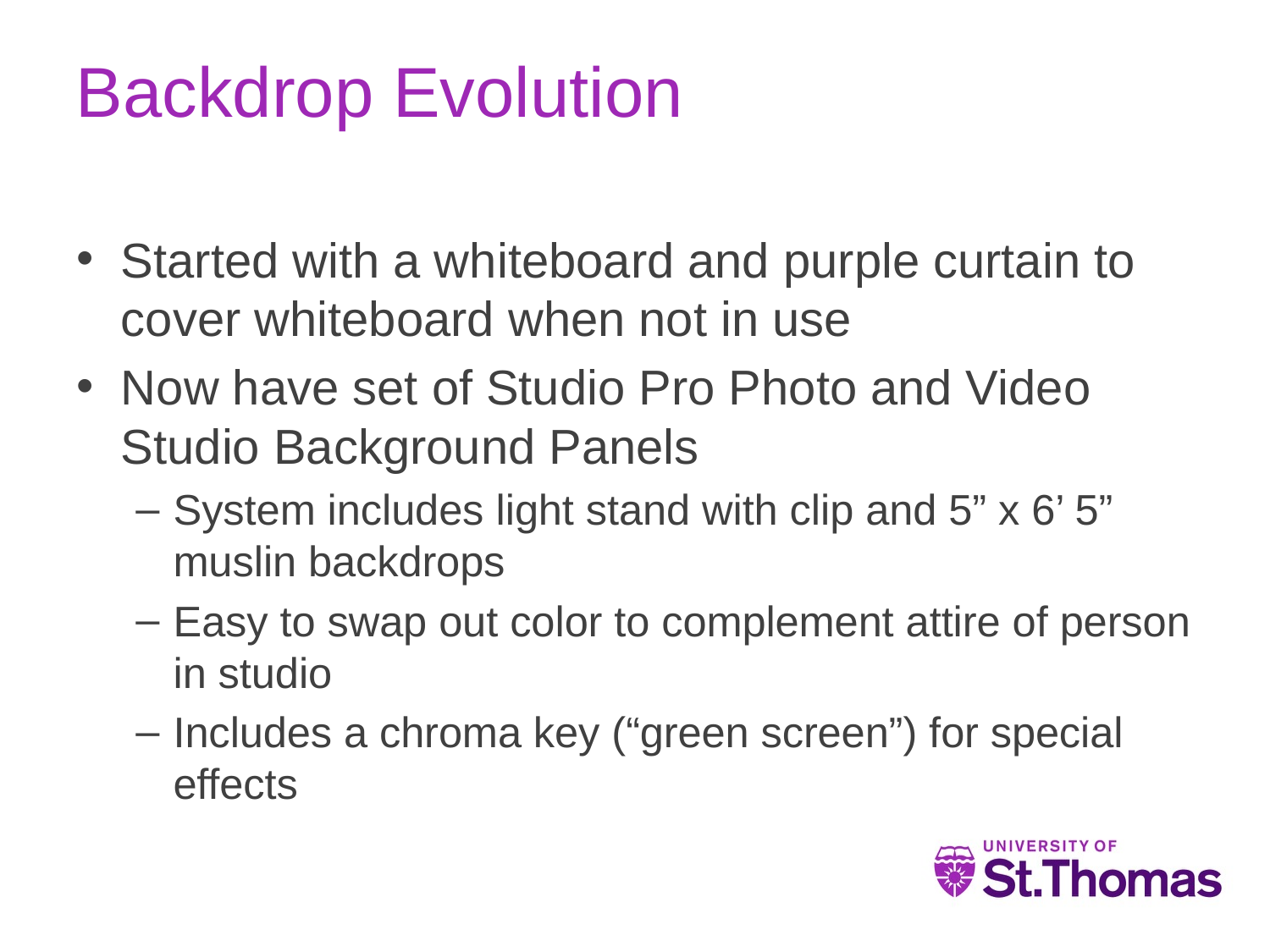

# Backdrop Evolution
Started with a whiteboard and purple curtain to cover whiteboard when not in use
Now have set of Studio Pro Photo and Video Studio Background Panels
System includes light stand with clip and 5” x 6’ 5” muslin backdrops
Easy to swap out color to complement attire of person in studio
Includes a chroma key (“green screen”) for special effects